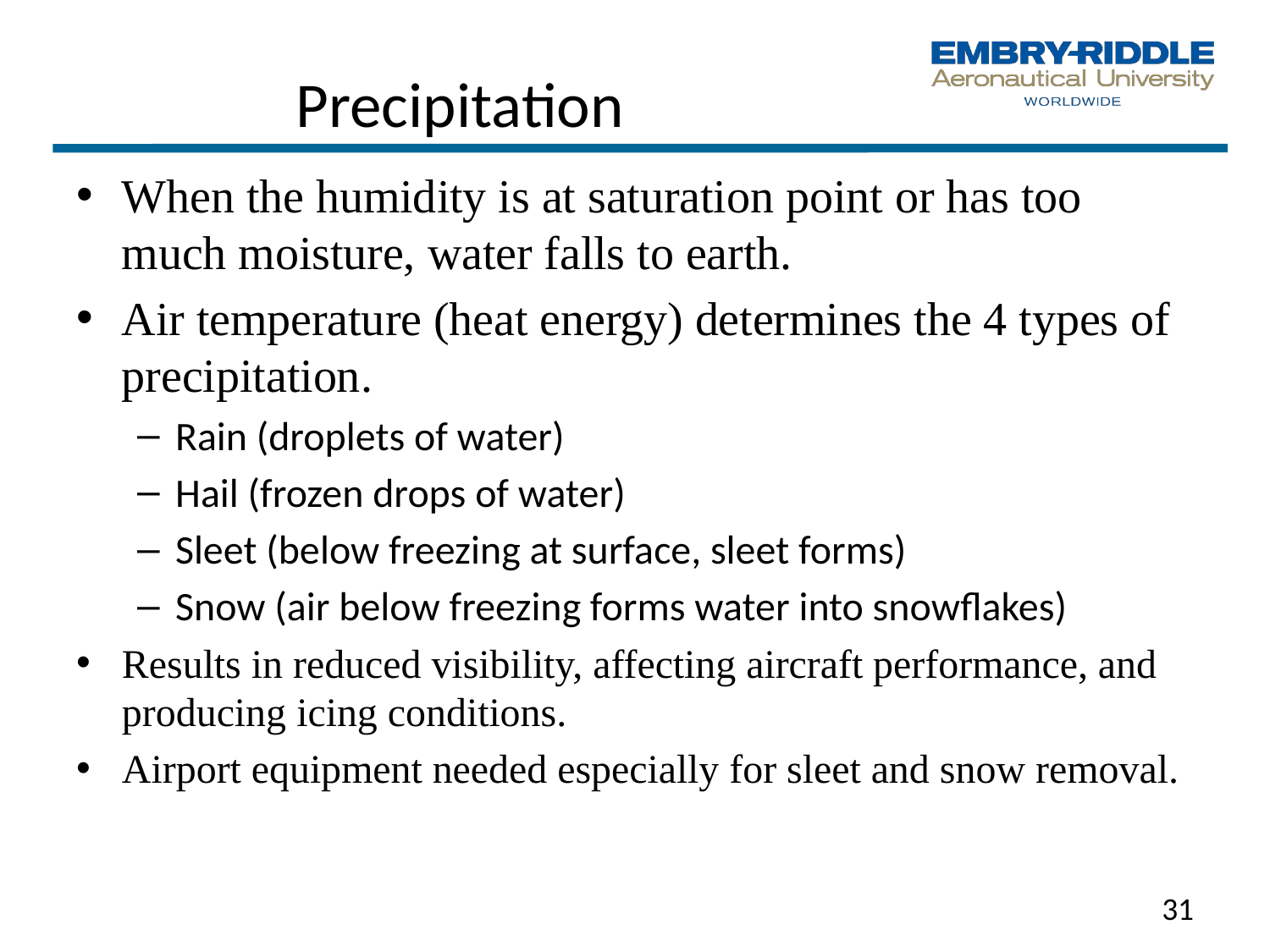

# Precipitation
When the humidity is at saturation point or has too much moisture, water falls to earth.
Air temperature (heat energy) determines the 4 types of precipitation.
Rain (droplets of water)
Hail (frozen drops of water)
Sleet (below freezing at surface, sleet forms)
Snow (air below freezing forms water into snowflakes)
Results in reduced visibility, affecting aircraft performance, and producing icing conditions.
Airport equipment needed especially for sleet and snow removal.

31